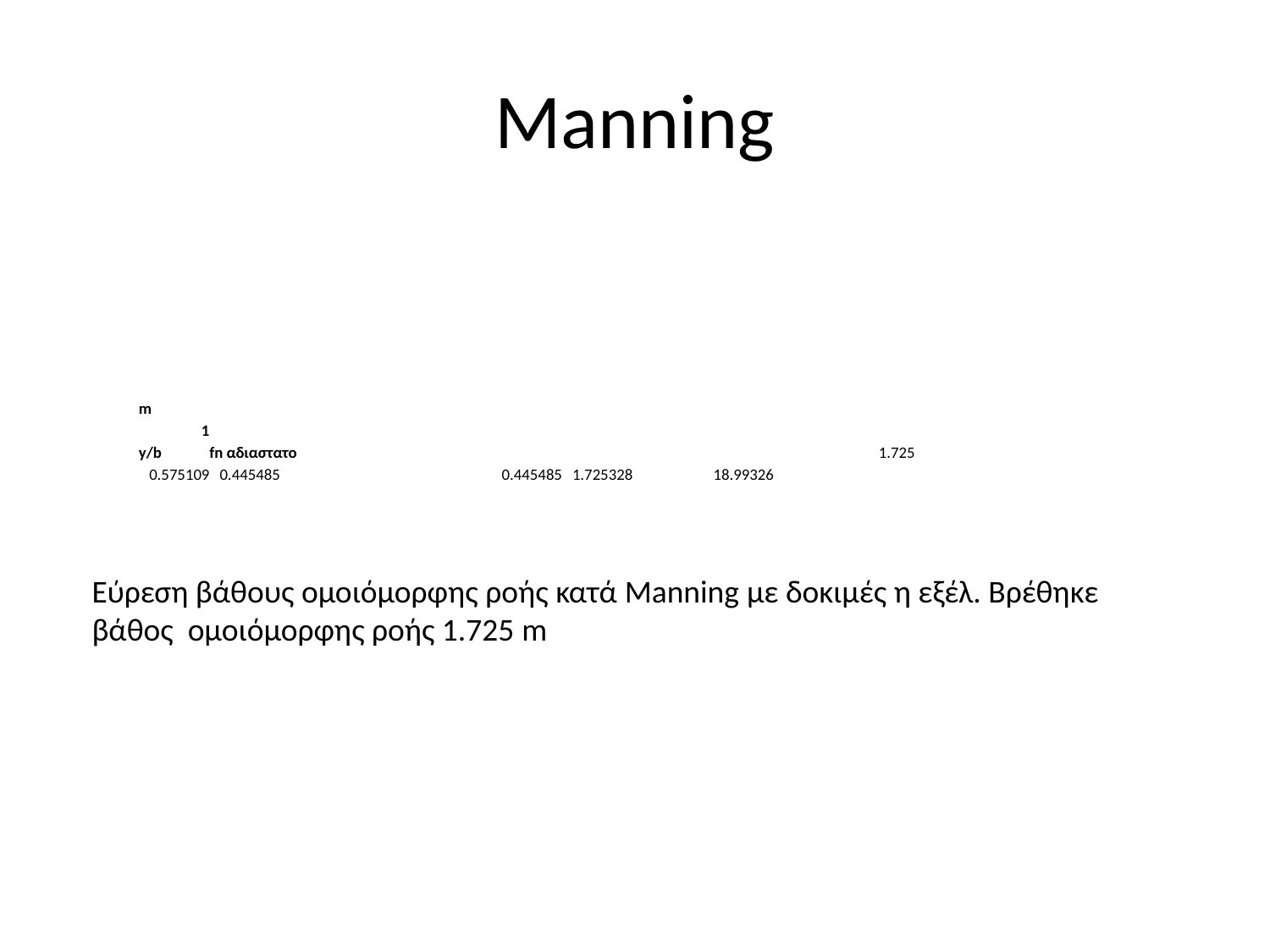

# Manning

| m |  |  |  |  |  |  |  |  |  |  |  |
| --- | --- | --- | --- | --- | --- | --- | --- | --- | --- | --- | --- |
| 1 |  |  |  |  |  |  |  |  |  |  |  |
| y/b | fn αδιαστατο |  |  |  |  |  |  |  |  | 1.725 |  |
| 0.575109 | 0.445485 |  |  |  | 0.445485 | 1.725328 |  | 18.99326 |  |  |  |
Eύρεση βάθους ομοιόμορφης ροής κατά Manning με δοκιμές η εξέλ. Βρέθηκε βάθος  ομοιόμορφης ροής 1.725 m